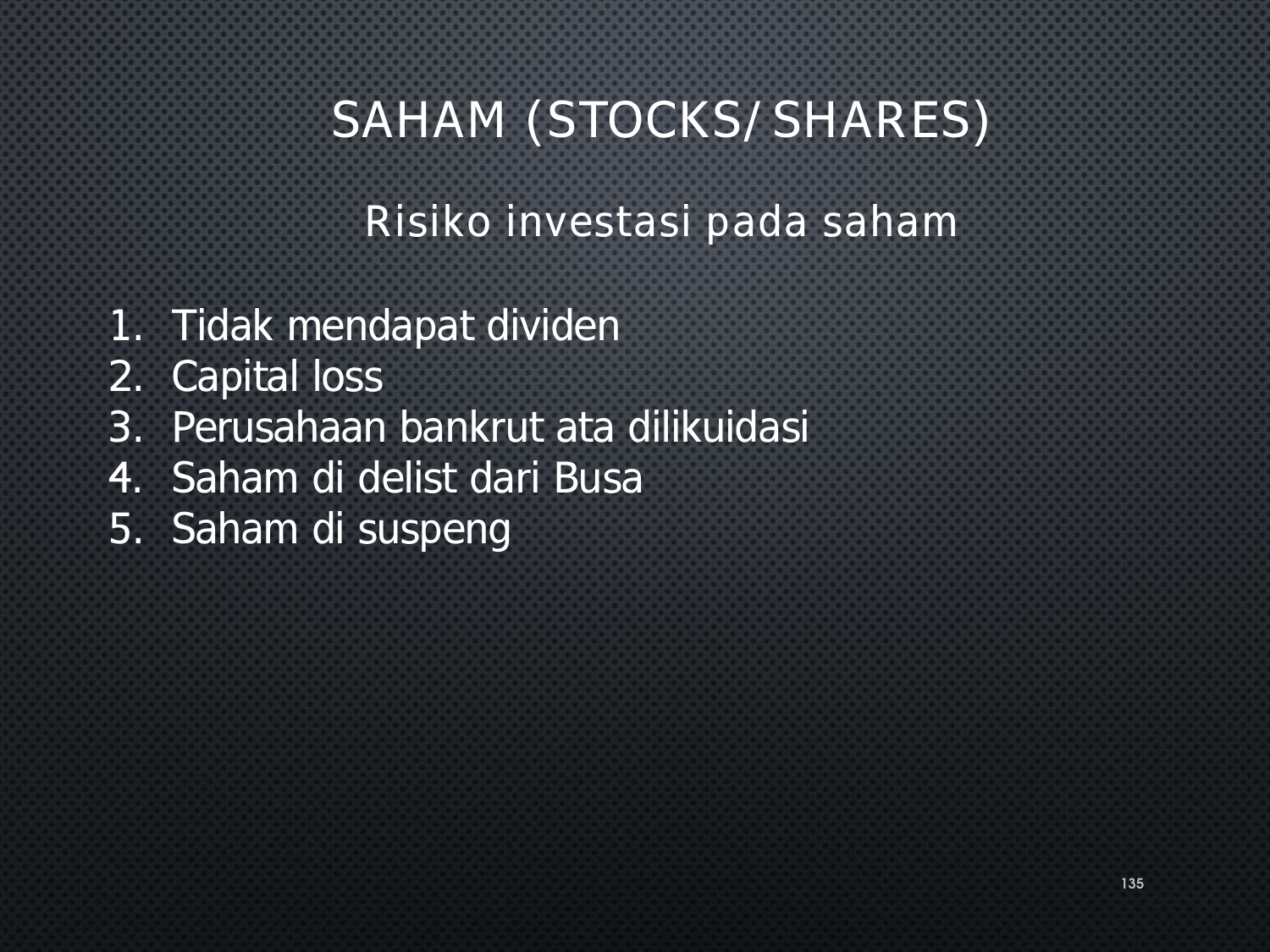

# SAHAM (STOCKS/SHARES)
Risiko investasi pada saham

Tidak mendapat dividen
Capital loss
Perusahaan bankrut ata dilikuidasi
Saham di delist dari Busa
Saham di suspeng

135